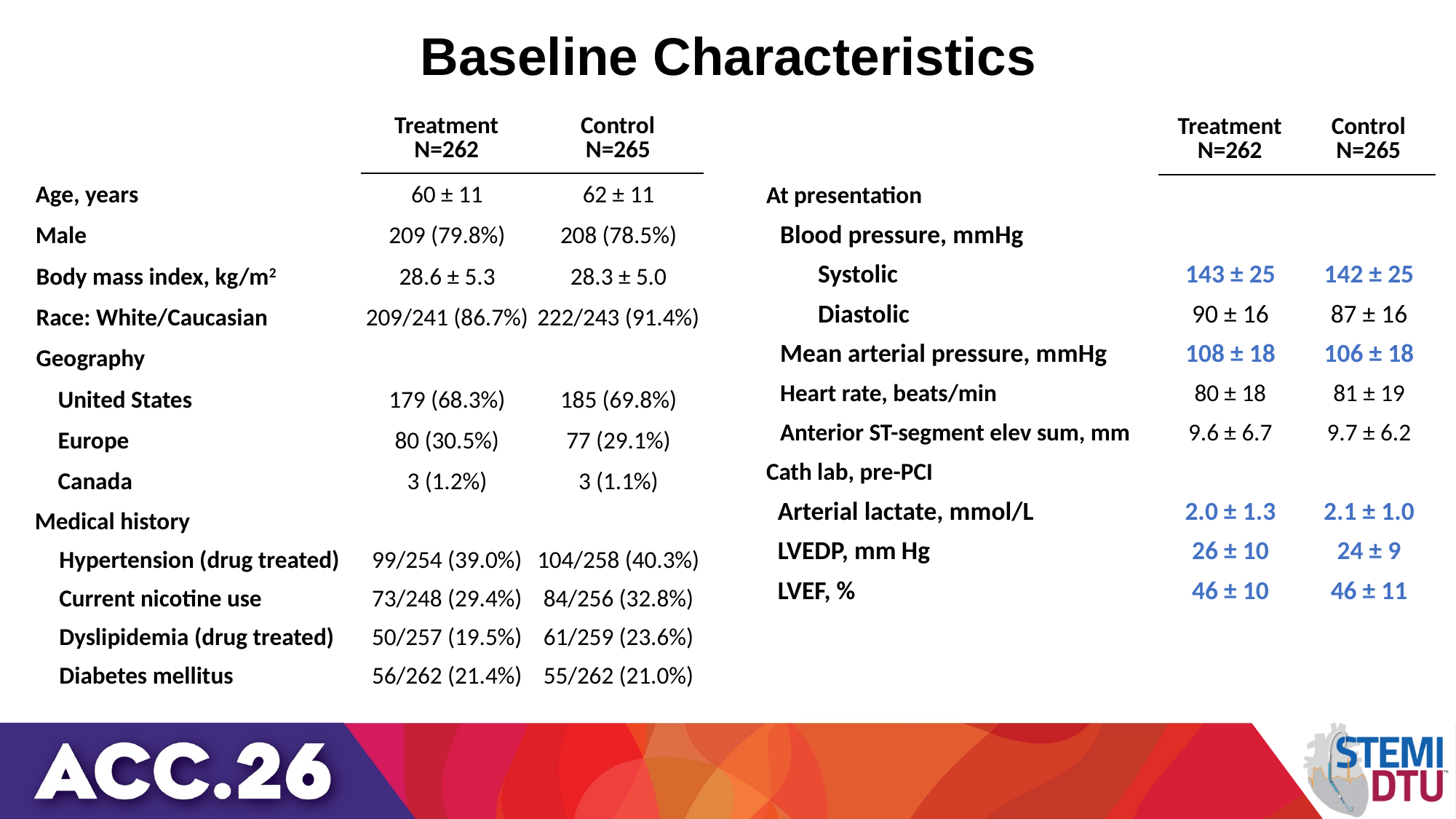

# Baseline Characteristics
|  | Treatment N=262 | Control N=265 |
| --- | --- | --- |
| Age, years | 60 ± 11 | 62 ± 11 |
| Male | 209 (79.8%) | 208 (78.5%) |
| Body mass index, kg/m2 | 28.6 ± 5.3 | 28.3 ± 5.0 |
| Race: White/Caucasian | 209/241 (86.7%) | 222/243 (91.4%) |
| Geography |  |  |
| United States | 179 (68.3%) | 185 (69.8%) |
| Europe | 80 (30.5%) | 77 (29.1%) |
| Canada | 3 (1.2%) | 3 (1.1%) |
| Medical history |  |  |
| Hypertension (drug treated) | 99/254 (39.0%) | 104/258 (40.3%) |
| Current nicotine use | 73/248 (29.4%) | 84/256 (32.8%) |
| Dyslipidemia (drug treated) | 50/257 (19.5%) | 61/259 (23.6%) |
| Diabetes mellitus | 56/262 (21.4%) | 55/262 (21.0%) |
|  |  |  |
|  | Treatment N=262 | Control N=265 |
| --- | --- | --- |
| At presentation |  |  |
| Blood pressure, mmHg |  |  |
| Systolic | 143 ± 25 | 142 ± 25 |
| Diastolic | 90 ± 16 | 87 ± 16 |
| Mean arterial pressure, mmHg | 108 ± 18 | 106 ± 18 |
| Heart rate, beats/min | 80 ± 18 | 81 ± 19 |
| Anterior ST-segment elev sum, mm | 9.6 ± 6.7 | 9.7 ± 6.2 |
| Cath lab, pre-PCI |  |  |
| Arterial lactate, mmol/L | 2.0 ± 1.3 | 2.1 ± 1.0 |
| LVEDP, mm Hg | 26 ± 10 | 24 ± 9 |
| LVEF, % | 46 ± 10 | 46 ± 11 |